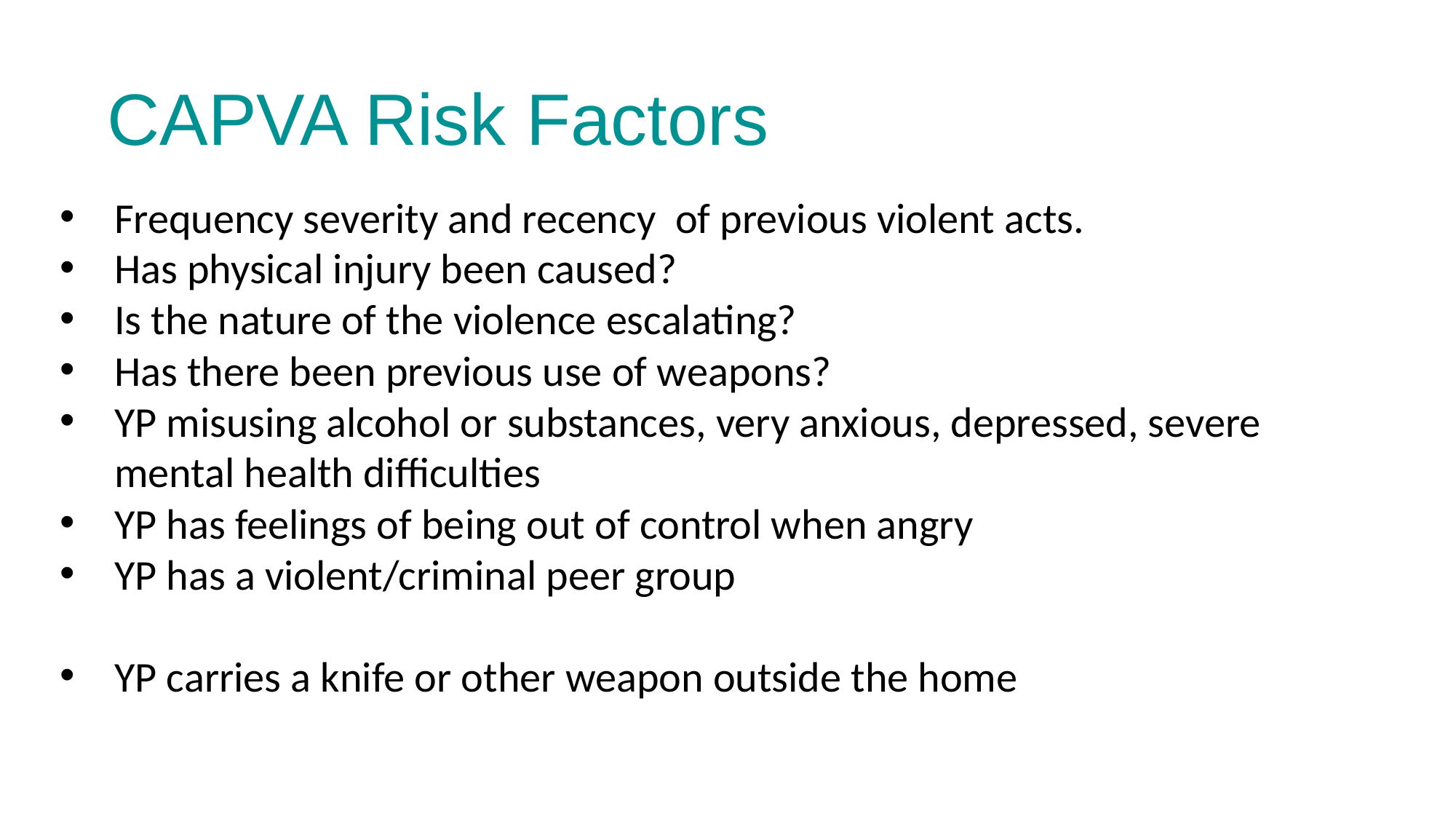

CAPVA Risk Factors
Frequency severity and recency  of previous violent acts.
Has physical injury been caused?
Is the nature of the violence escalating?
Has there been previous use of weapons?
YP misusing alcohol or substances, very anxious, depressed, severe mental health difficulties
YP has feelings of being out of control when angry
YP has a violent/criminal peer group

YP carries a knife or other weapon outside the home